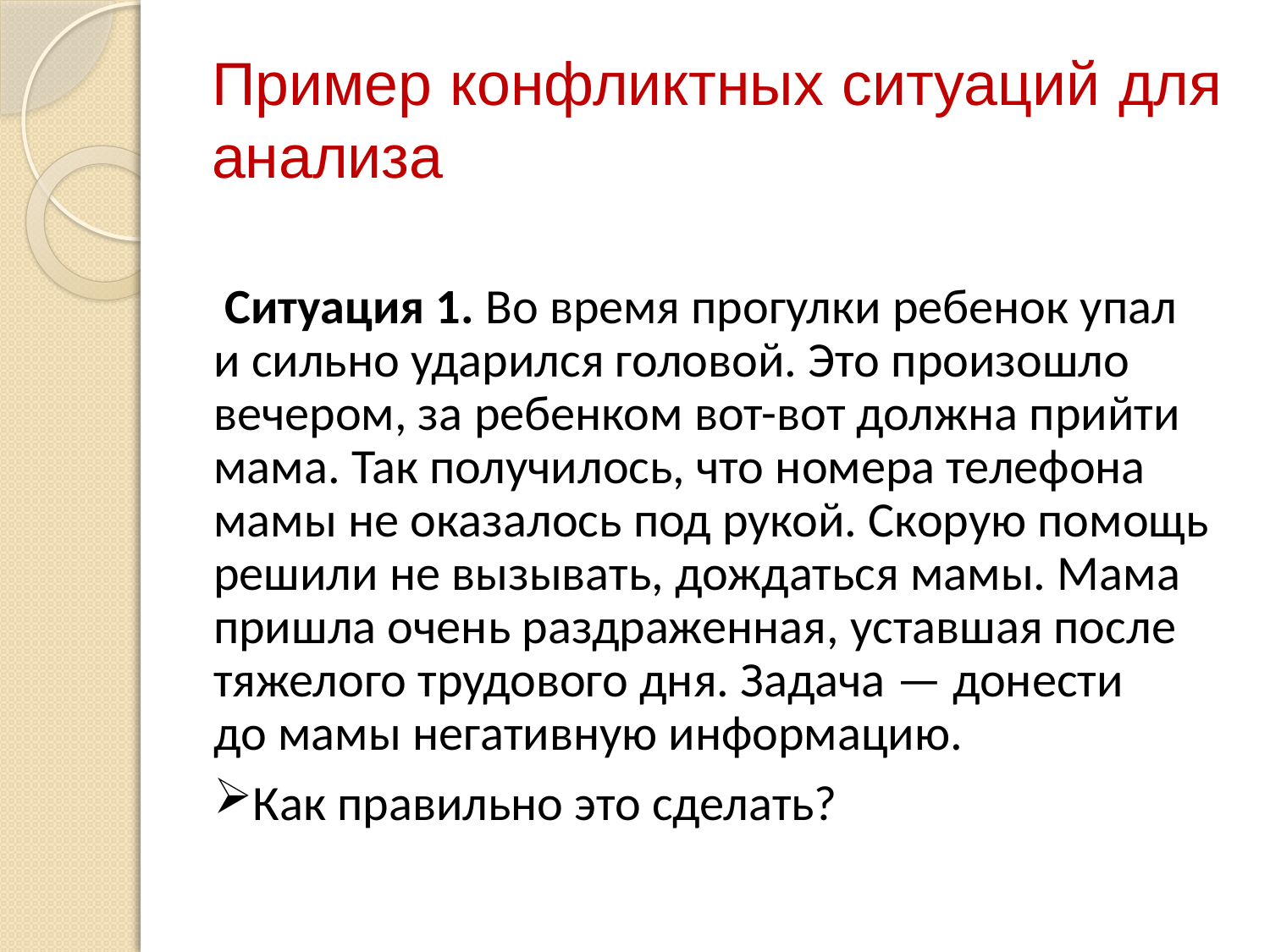

# Пример конфликтных ситуаций для анализа
 Ситуация 1. Во время прогулки ребенок упал и сильно ударился головой. Это произошло вечером, за ребенком вот-вот должна прийти мама. Так получилось, что номера телефона мамы не оказалось под рукой. Скорую помощь решили не вызывать, дождаться мамы. Мама пришла очень раздраженная, уставшая после тяжелого трудового дня. Задача — донести до мамы негативную информацию.
Как правильно это сделать?